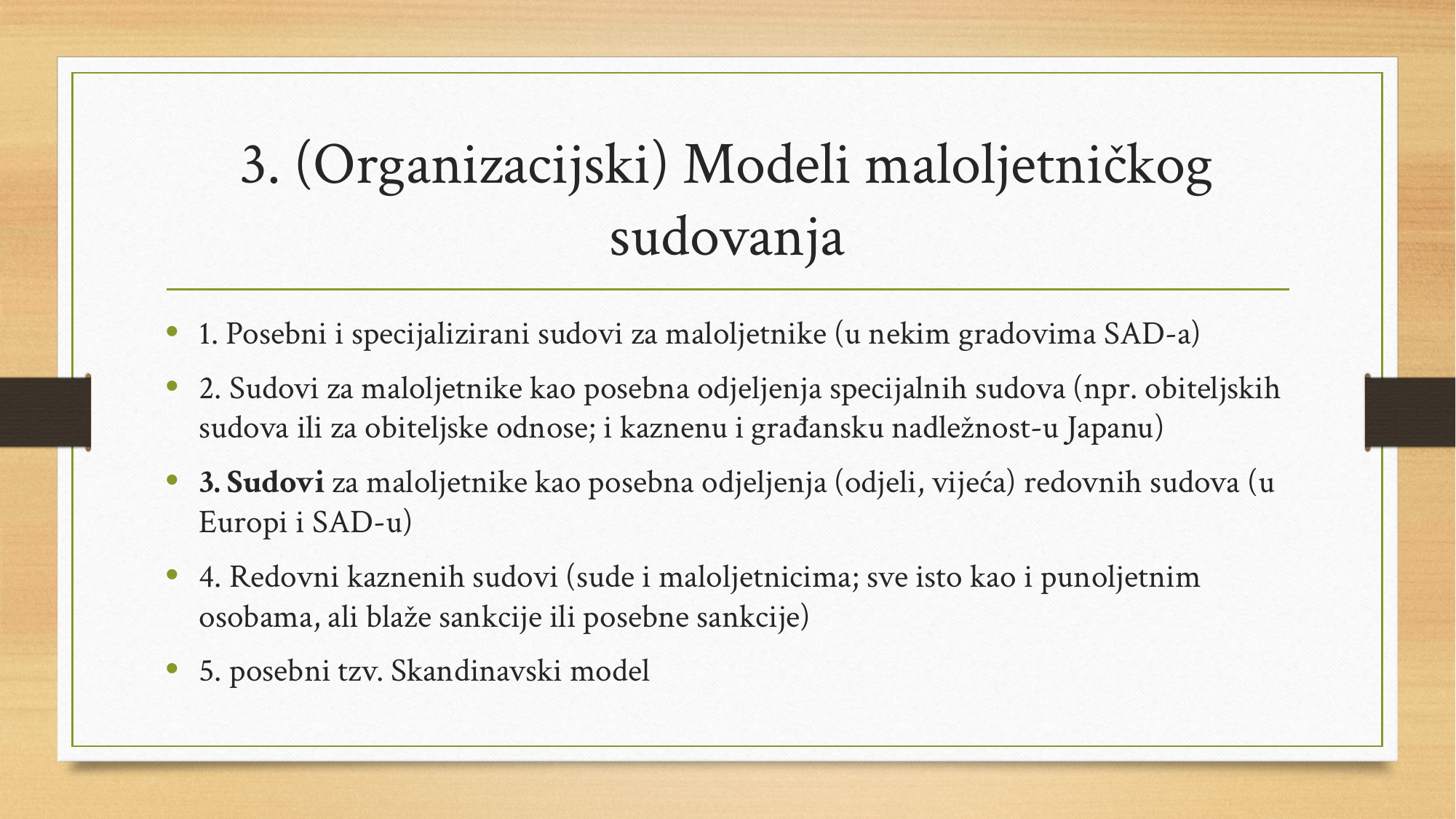

# 3. (Organizacijski) Modeli maloljetničkog sudovanja
1. Posebni i specijalizirani sudovi za maloljetnike (u nekim gradovima SAD-a)
2. Sudovi za maloljetnike kao posebna odjeljenja specijalnih sudova (npr. obiteljskih sudova ili za obiteljske odnose; i kaznenu i građansku nadležnost-u Japanu)
3. Sudovi za maloljetnike kao posebna odjeljenja (odjeli, vijeća) redovnih sudova (u Europi i SAD-u)
4. Redovni kaznenih sudovi (sude i maloljetnicima; sve isto kao i punoljetnim osobama, ali blaže sankcije ili posebne sankcije)
5. posebni tzv. Skandinavski model